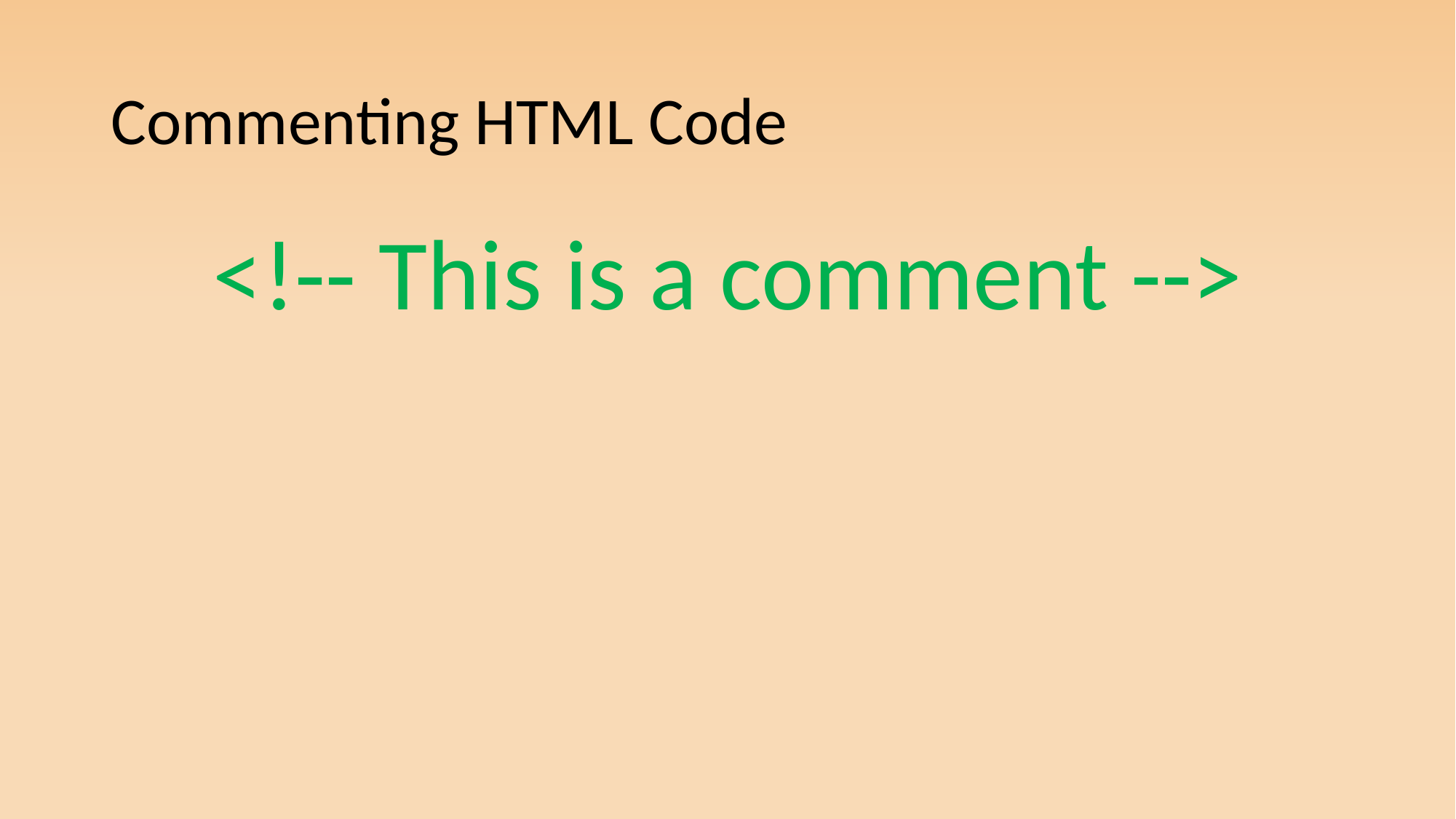

# Commenting HTML Code
<!-- This is a comment -->